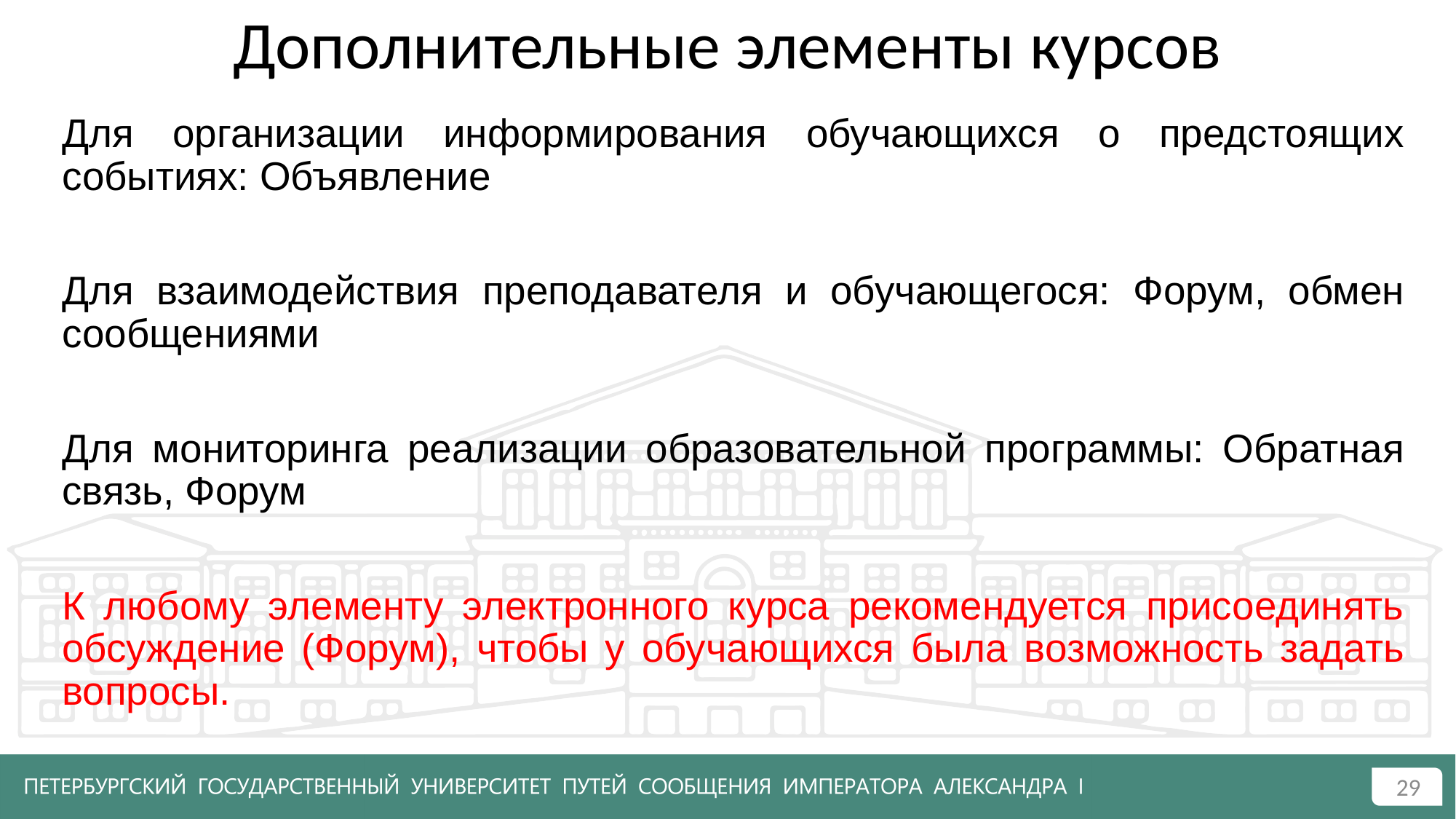

# Дополнительные элементы курсов
Для организации информирования обучающихся о предстоящих событиях: Объявление

Для взаимодействия преподавателя и обучающегося: Форум, обмен сообщениями

Для мониторинга реализации образовательной программы: Обратная связь, Форум

К любому элементу электронного курса рекомендуется присоединять обсуждение (Форум), чтобы у обучающихся была возможность задать вопросы.

29